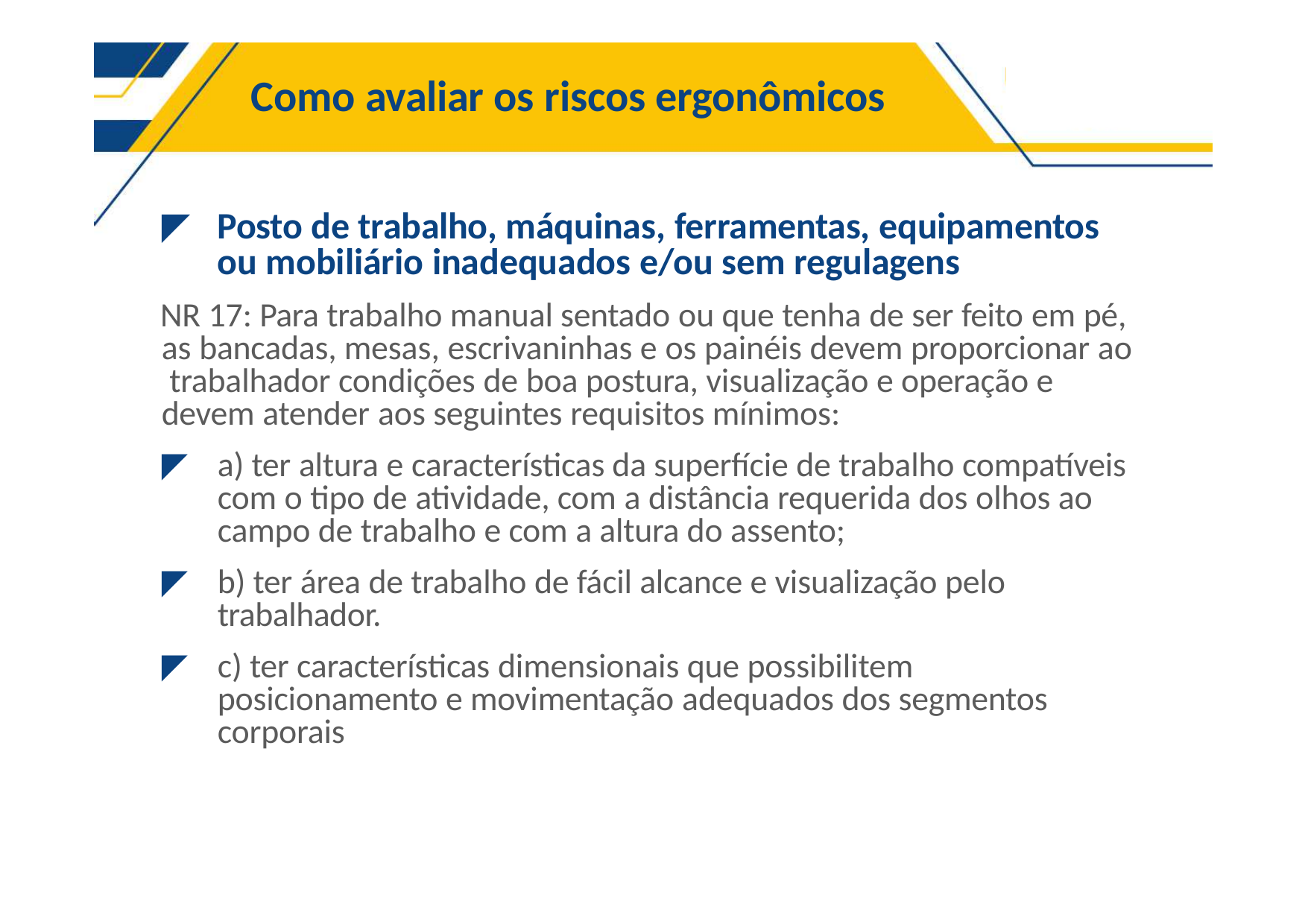

# Como avaliar os riscos ergonômicos
◤	Posto de trabalho, máquinas, ferramentas, equipamentos  ou mobiliário inadequados e/ou sem regulagens
NR 17: Para trabalho manual sentado ou que tenha de ser feito em pé,  as bancadas, mesas, escrivaninhas e os painéis devem proporcionar ao  trabalhador condições de boa postura, visualização e operação e  devem atender aos seguintes requisitos mínimos:
◤	a) ter altura e características da superfície de trabalho compatíveis  com o tipo de atividade, com a distância requerida dos olhos ao  campo de trabalho e com a altura do assento;
◤	b) ter área de trabalho de fácil alcance e visualização pelo  trabalhador.
◤	c) ter características dimensionais que possibilitem  posicionamento e movimentação adequados dos segmentos  corporais